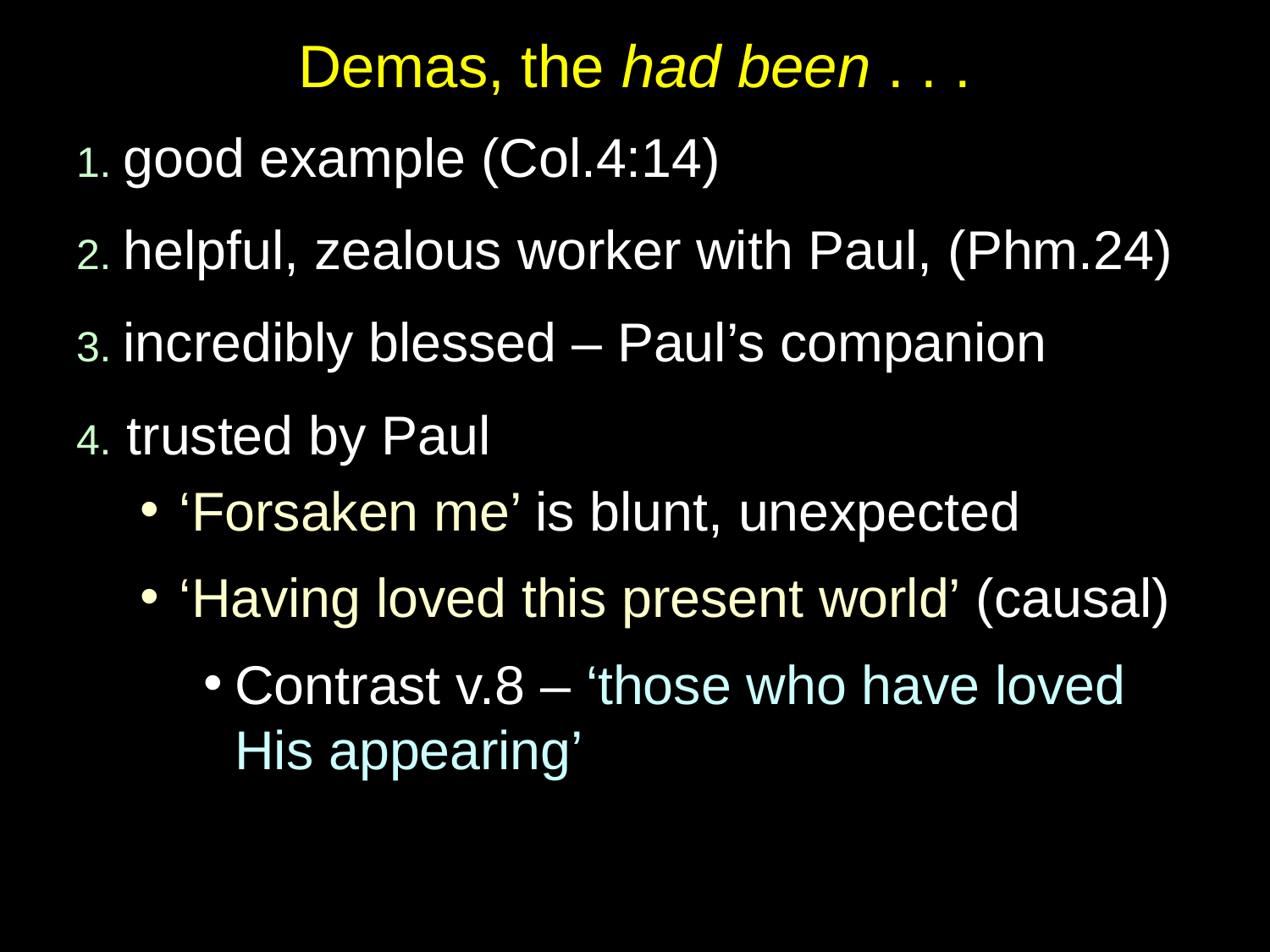

# Demas, the had been . . .
1. good example (Col.4:14)
2. helpful, zealous worker with Paul, (Phm.24)
3. incredibly blessed – Paul’s companion
4. trusted by Paul
‘Forsaken me’ is blunt, unexpected
‘Having loved this present world’ (causal)
Contrast v.8 – ‘those who have loved His appearing’